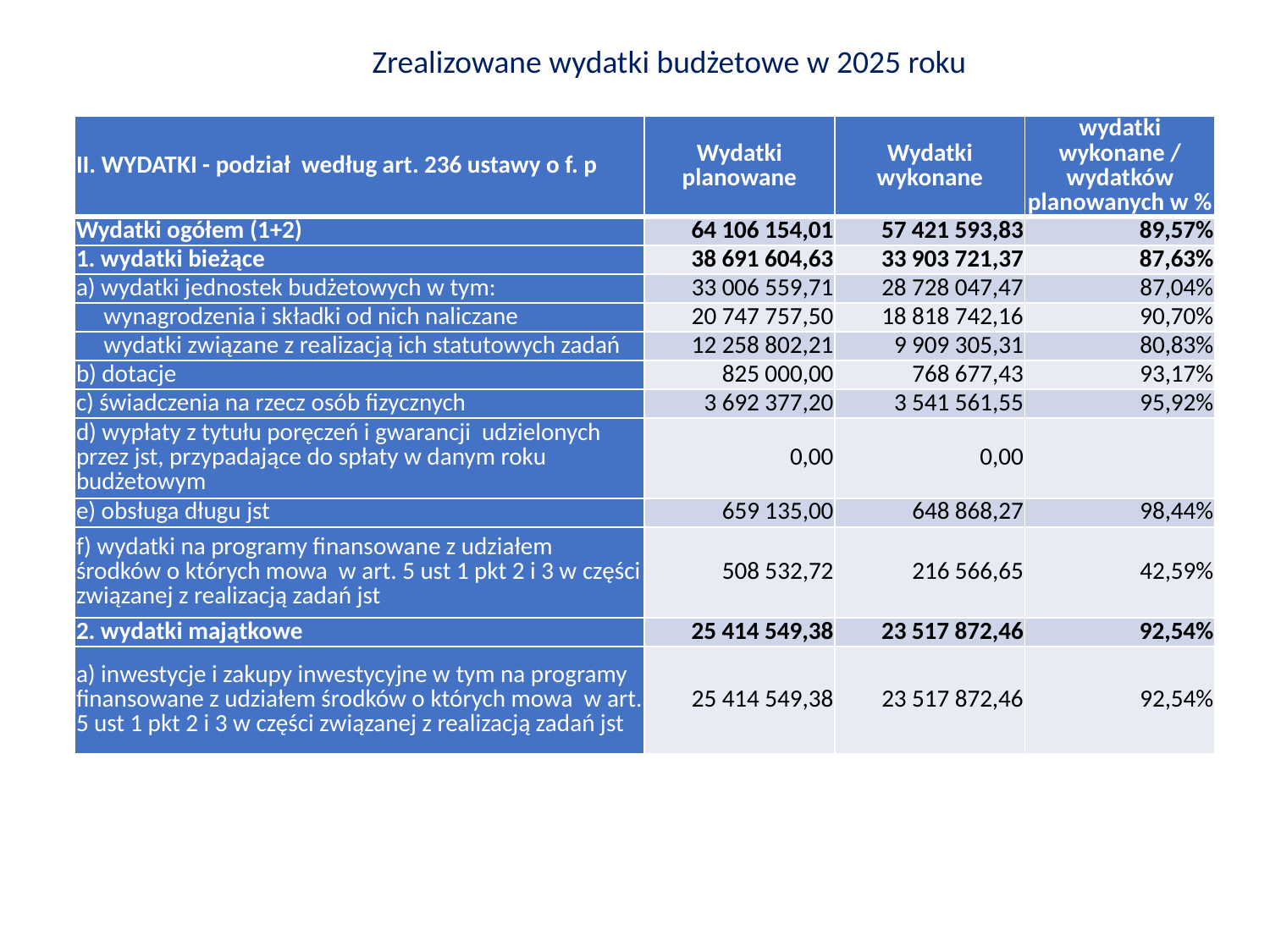

# Zrealizowane wydatki budżetowe w 2025 roku
| II. WYDATKI - podział według art. 236 ustawy o f. p | Wydatki planowane | Wydatki wykonane | wydatki wykonane / wydatków planowanych w % |
| --- | --- | --- | --- |
| Wydatki ogółem (1+2) | 64 106 154,01 | 57 421 593,83 | 89,57% |
| 1. wydatki bieżące | 38 691 604,63 | 33 903 721,37 | 87,63% |
| a) wydatki jednostek budżetowych w tym: | 33 006 559,71 | 28 728 047,47 | 87,04% |
| wynagrodzenia i składki od nich naliczane | 20 747 757,50 | 18 818 742,16 | 90,70% |
| wydatki związane z realizacją ich statutowych zadań | 12 258 802,21 | 9 909 305,31 | 80,83% |
| b) dotacje | 825 000,00 | 768 677,43 | 93,17% |
| c) świadczenia na rzecz osób fizycznych | 3 692 377,20 | 3 541 561,55 | 95,92% |
| d) wypłaty z tytułu poręczeń i gwarancji udzielonych przez jst, przypadające do spłaty w danym roku budżetowym | 0,00 | 0,00 |  |
| e) obsługa długu jst | 659 135,00 | 648 868,27 | 98,44% |
| f) wydatki na programy finansowane z udziałem środków o których mowa w art. 5 ust 1 pkt 2 i 3 w części związanej z realizacją zadań jst | 508 532,72 | 216 566,65 | 42,59% |
| 2. wydatki majątkowe | 25 414 549,38 | 23 517 872,46 | 92,54% |
| a) inwestycje i zakupy inwestycyjne w tym na programy finansowane z udziałem środków o których mowa w art. 5 ust 1 pkt 2 i 3 w części związanej z realizacją zadań jst | 25 414 549,38 | 23 517 872,46 | 92,54% |